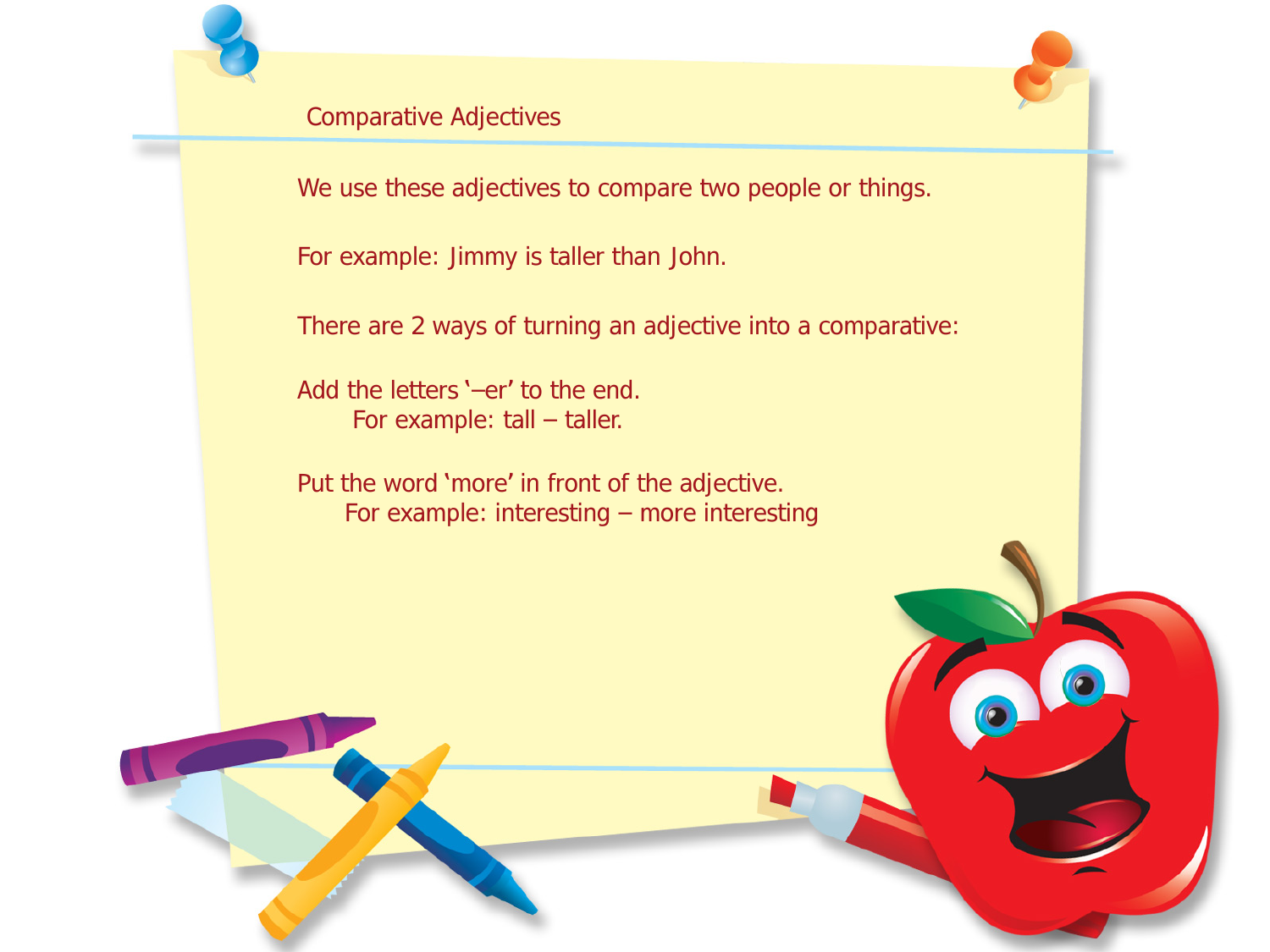

Comparative Adjectives

We use these adjectives to compare two people or things.

For example: Jimmy is taller than John.

There are 2 ways of turning an adjective into a comparative:
Add the letters ‘–er’ to the end.
 For example: tall – taller.
Put the word ‘more’ in front of the adjective.
For example: interesting – more interesting